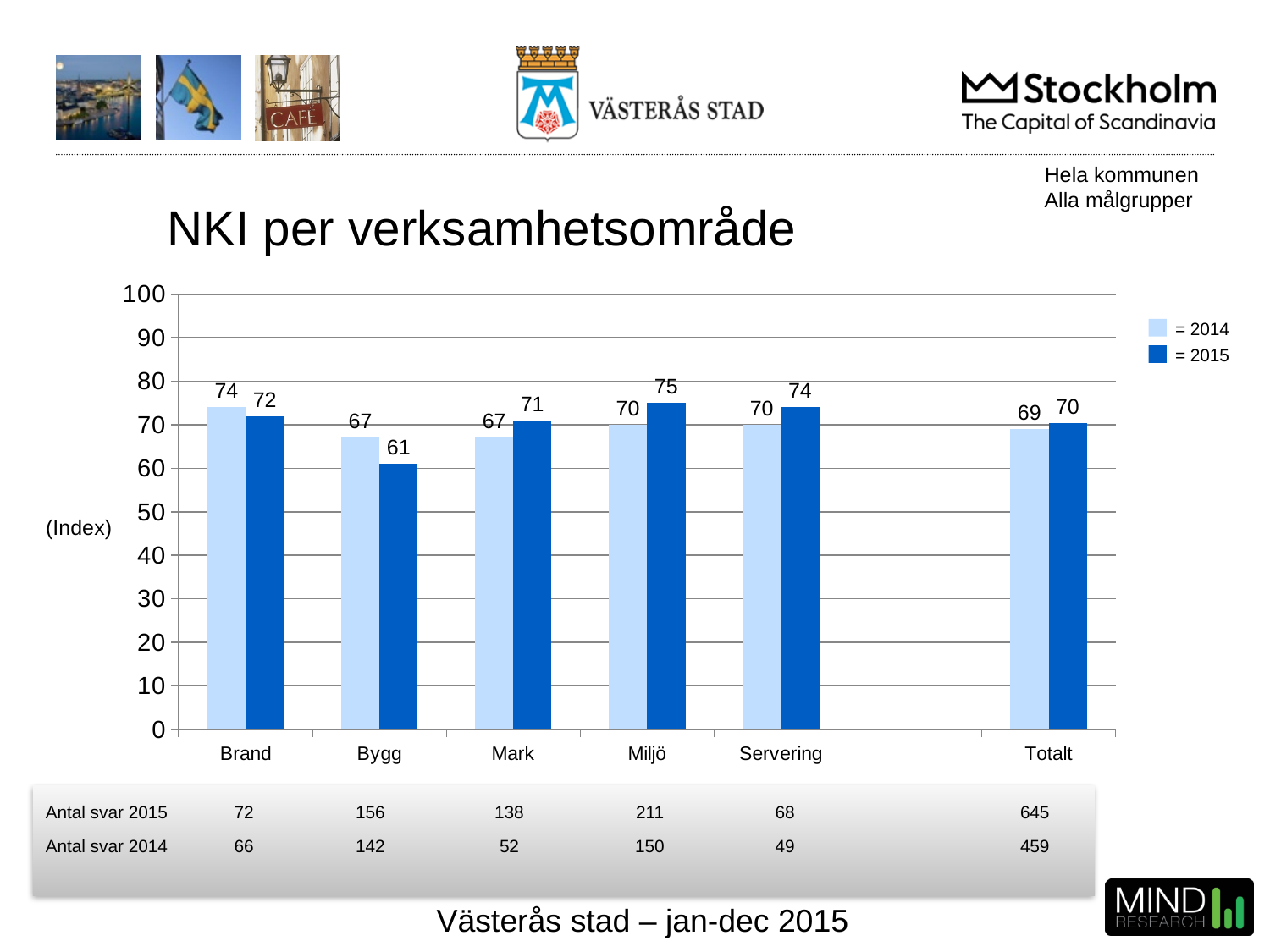

Hela kommunen
Alla målgrupper
# NKI per verksamhetsområde

### Chart

| Category | 2014 | 2015 |
|---|---|---|
| Brand | 74.0 | 72.0 |
| Bygg | 67.0 | 61.0 |
| Mark | 67.0 | 71.0 |
| Miljö | 70.0 | 75.0 |
| Servering | 70.0 | 74.0 |
|  | None | None |
| Totalt | 69.0 | 70.325 |
= 2014

= 2015

(Index)

| Antal svar 2015 | 72 | 156 | 138 | 211 | 68 |  | 645 |
| --- | --- | --- | --- | --- | --- | --- | --- |
| Antal svar 2014 | 66 | 142 | 52 | 150 | 49 |  | 459 |
|  |  |  |  |  |  |  |  |